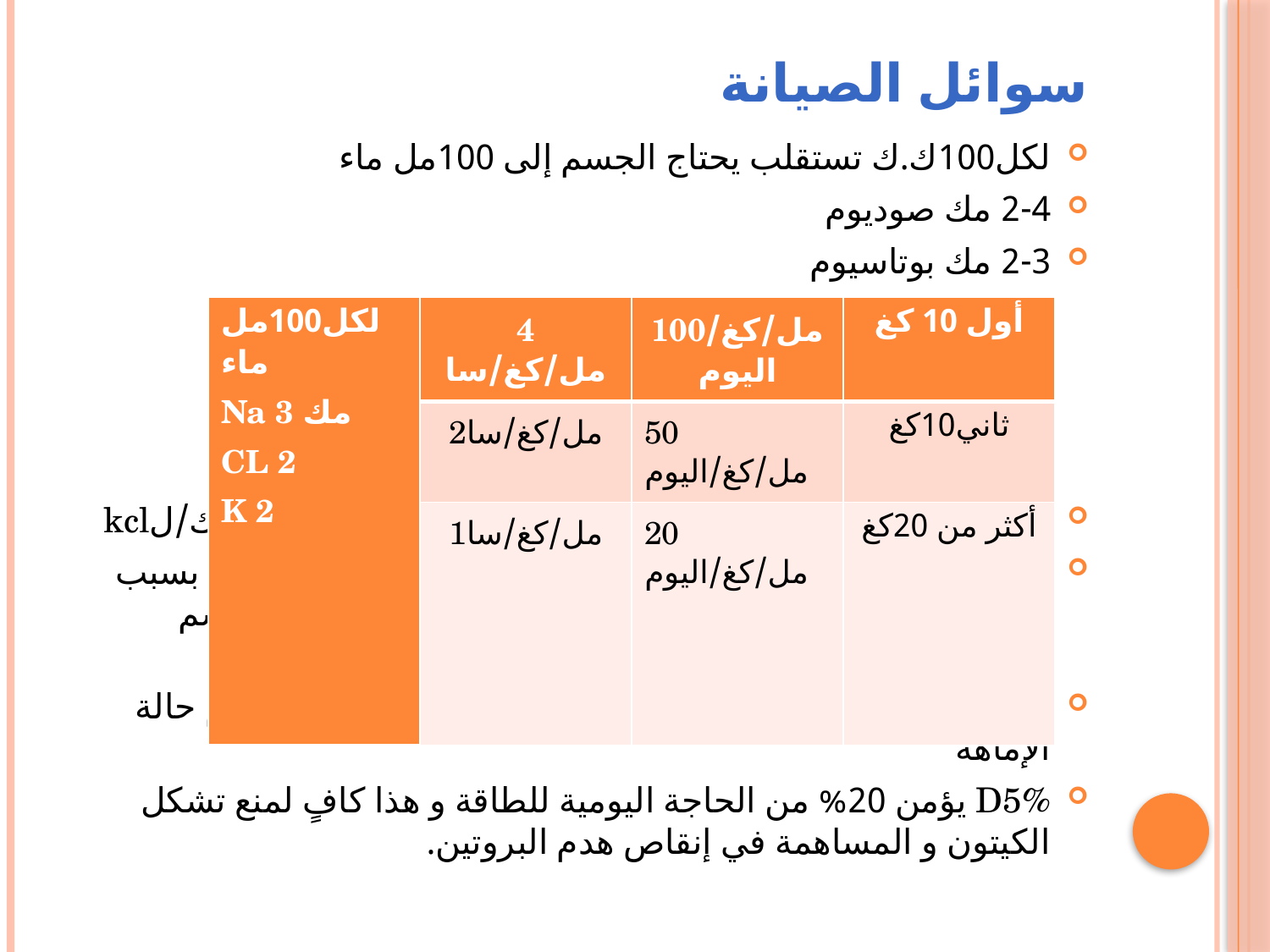

# سوائل الصيانة
لكل100ك.ك تستقلب يحتاج الجسم إلى 100مل ماء
2-4 مك صوديوم
2-3 مك بوتاسيوم

يمكن استخدام سوائل الصيانة على شكل   D51/2NS +20 مك/لkcl
أو  D5-0.2NS +20 مك/ل KCL و يفضل عند الأطفال <10كغ بسبب الحاجة الكبيرة للماء (معدل استقلاب أعلى –زيادة سطح الجسم بالنسبة لمشعر الكتلة – نسبة الماء في الجسم أكبر)
من الضروري مراقبة الوزن – الصبيب البولي – الشوارد لتقييم حالة الإماهة
D5% يؤمن 20% من الحاجة اليومية للطاقة و هذا كافٍ لمنع تشكل الكيتون و المساهمة في إنقاص هدم البروتين.
| لكل100مل ماء Na 3 مك CL 2 K 2 | 4 مل/كغ/سا | 100مل/كغ/اليوم | أول 10 كغ |
| --- | --- | --- | --- |
|  | 2مل/كغ/سا | 50 مل/كغ/اليوم | ثاني10كغ |
|  | 1مل/كغ/سا | 20 مل/كغ/اليوم | أكثر من 20كغ |